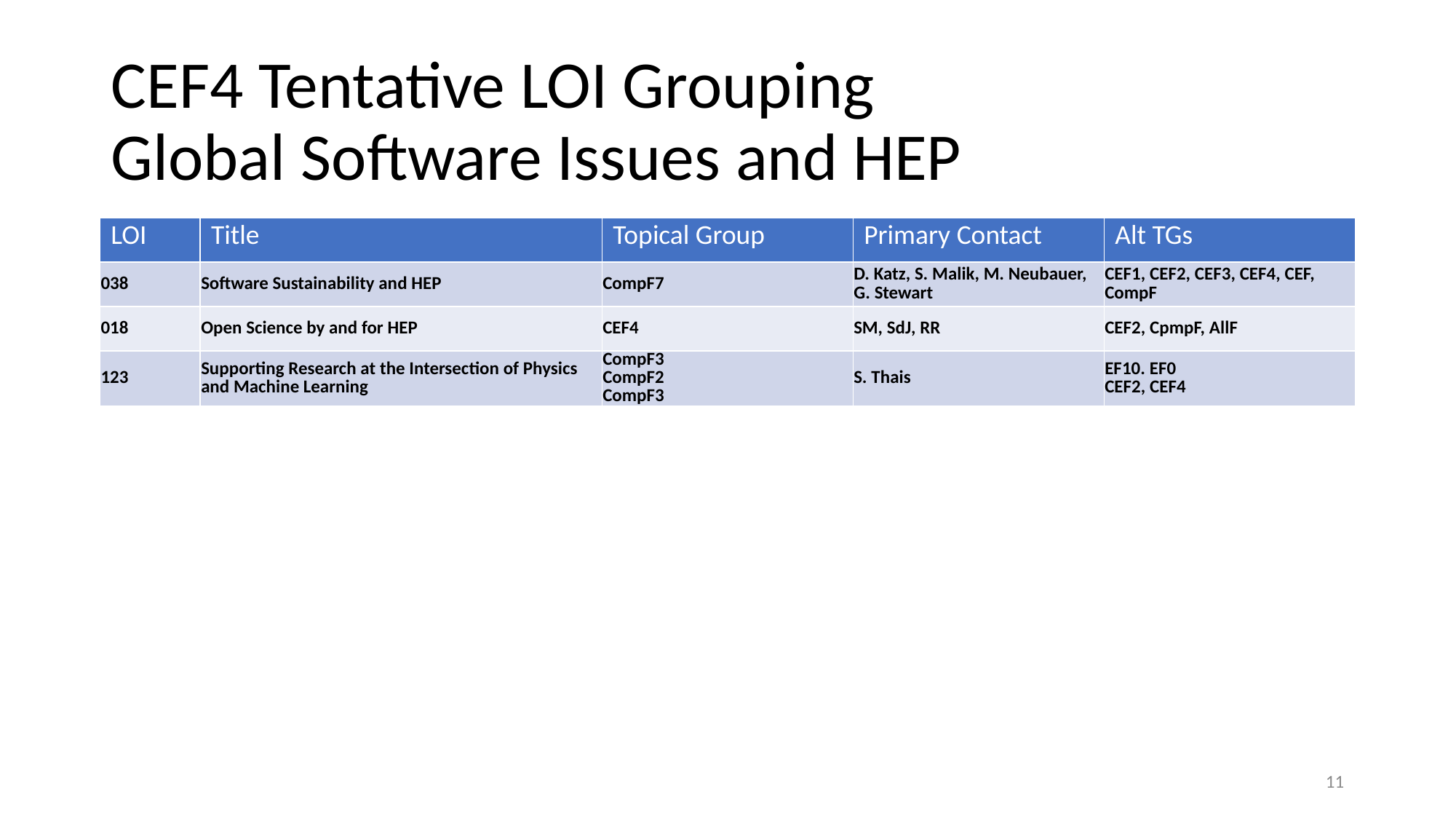

# CEF4 Tentative LOI Grouping Global Software Issues and HEP
| LOI | Title | Topical Group | Primary Contact | Alt TGs |
| --- | --- | --- | --- | --- |
| 038 | Software Sustainability and HEP | CompF7 | D. Katz, S. Malik, M. Neubauer, G. Stewart | CEF1, CEF2, CEF3, CEF4, CEF, CompF |
| 018 | Open Science by and for HEP | CEF4 | SM, SdJ, RR | CEF2, CpmpF, AllF |
| 123 | Supporting Research at the Intersection of Physics and Machine Learning | CompF3 CompF2 CompF3 | S. Thais | EF10. EF0 CEF2, CEF4 |
11